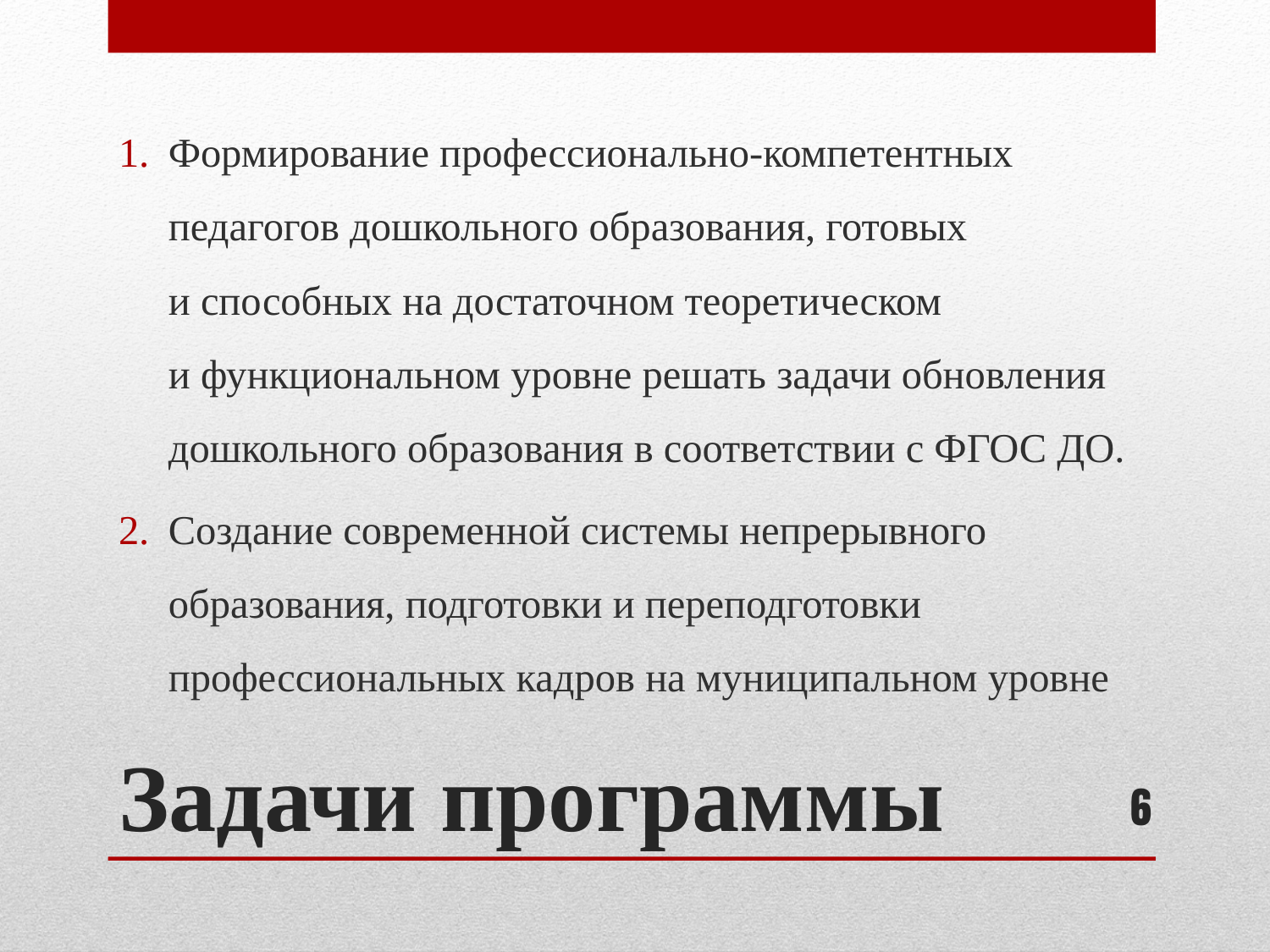

Формирование профессионально-компетентных педагогов дошкольного образования, готовых и способных на достаточном теоретическом и функциональном уровне решать задачи обновления дошкольного образования в соответствии с ФГОС ДО.
Создание современной системы непрерывного образования, подготовки и переподготовки профессиональных кадров на муниципальном уровне
# Задачи программы
6